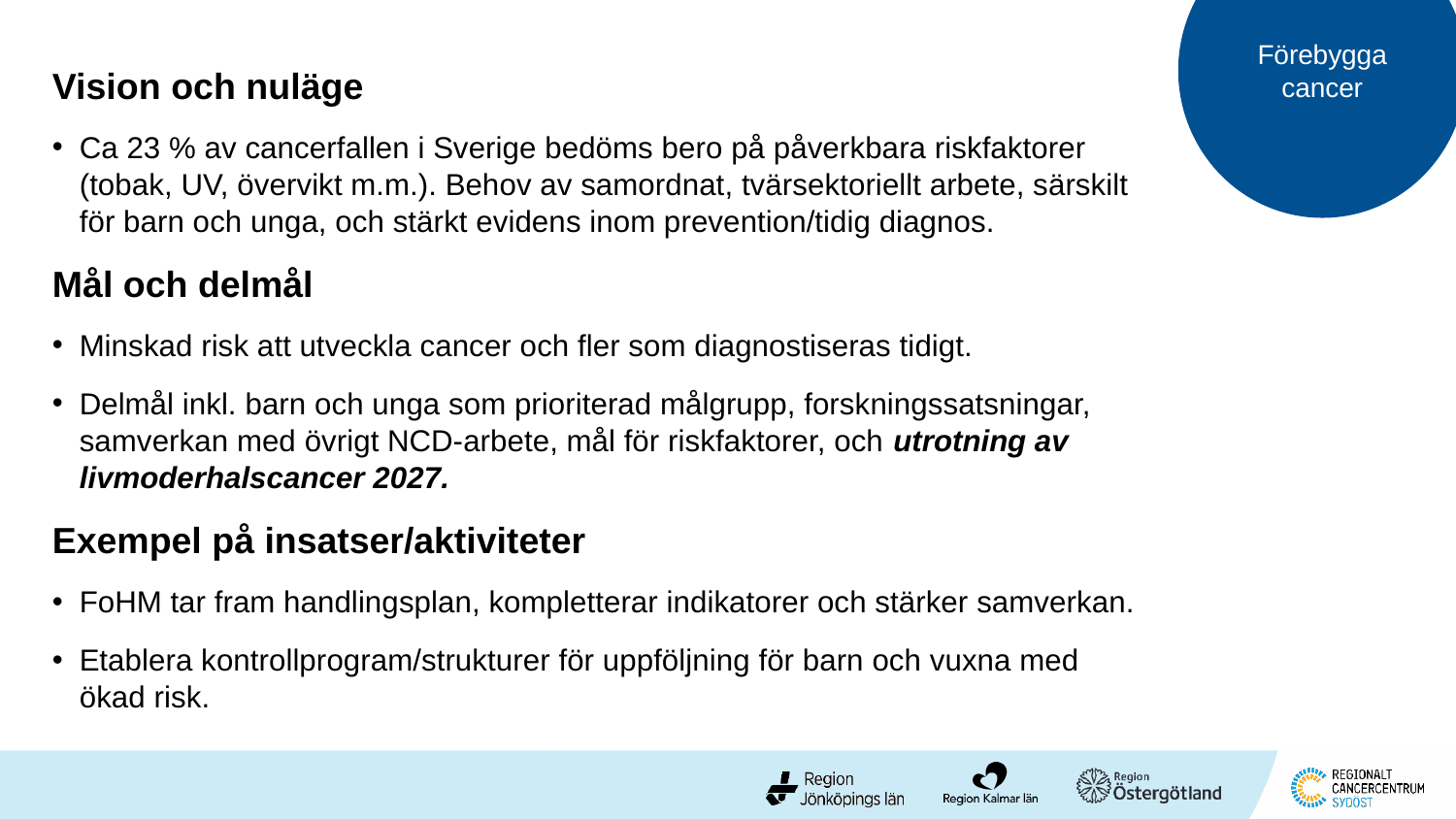

Förebygga cancer
Vision och nuläge
Ca 23 % av cancerfallen i Sverige bedöms bero på påverkbara riskfaktorer (tobak, UV, övervikt m.m.). Behov av samordnat, tvärsektoriellt arbete, särskilt för barn och unga, och stärkt evidens inom prevention/tidig diagnos.
Mål och delmål
Minskad risk att utveckla cancer och fler som diagnostiseras tidigt.
Delmål inkl. barn och unga som prioriterad målgrupp, forskningssatsningar, samverkan med övrigt NCD-arbete, mål för riskfaktorer, och utrotning av livmoderhalscancer 2027.
Exempel på insatser/aktiviteter
FoHM tar fram handlingsplan, kompletterar indikatorer och stärker samverkan.
Etablera kontrollprogram/strukturer för uppföljning för barn och vuxna med ökad risk.